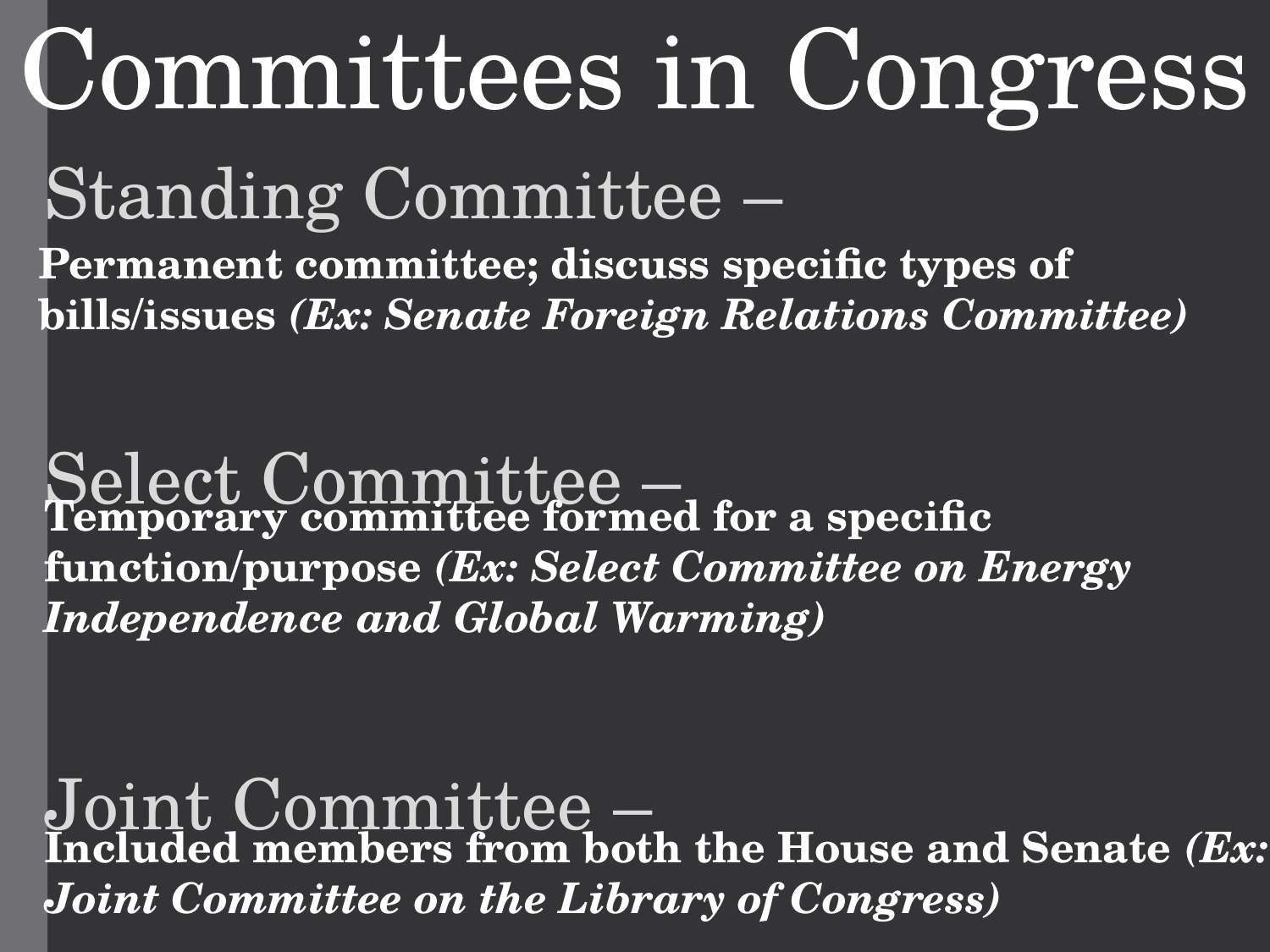

# Committees in Congress
Standing Committee –

Select Committee –

Joint Committee –

Permanent committee; discuss specific types of bills/issues (Ex: Senate Foreign Relations Committee)
Temporary committee formed for a specific function/purpose (Ex: Select Committee on Energy Independence and Global Warming)
Included members from both the House and Senate (Ex: Joint Committee on the Library of Congress)